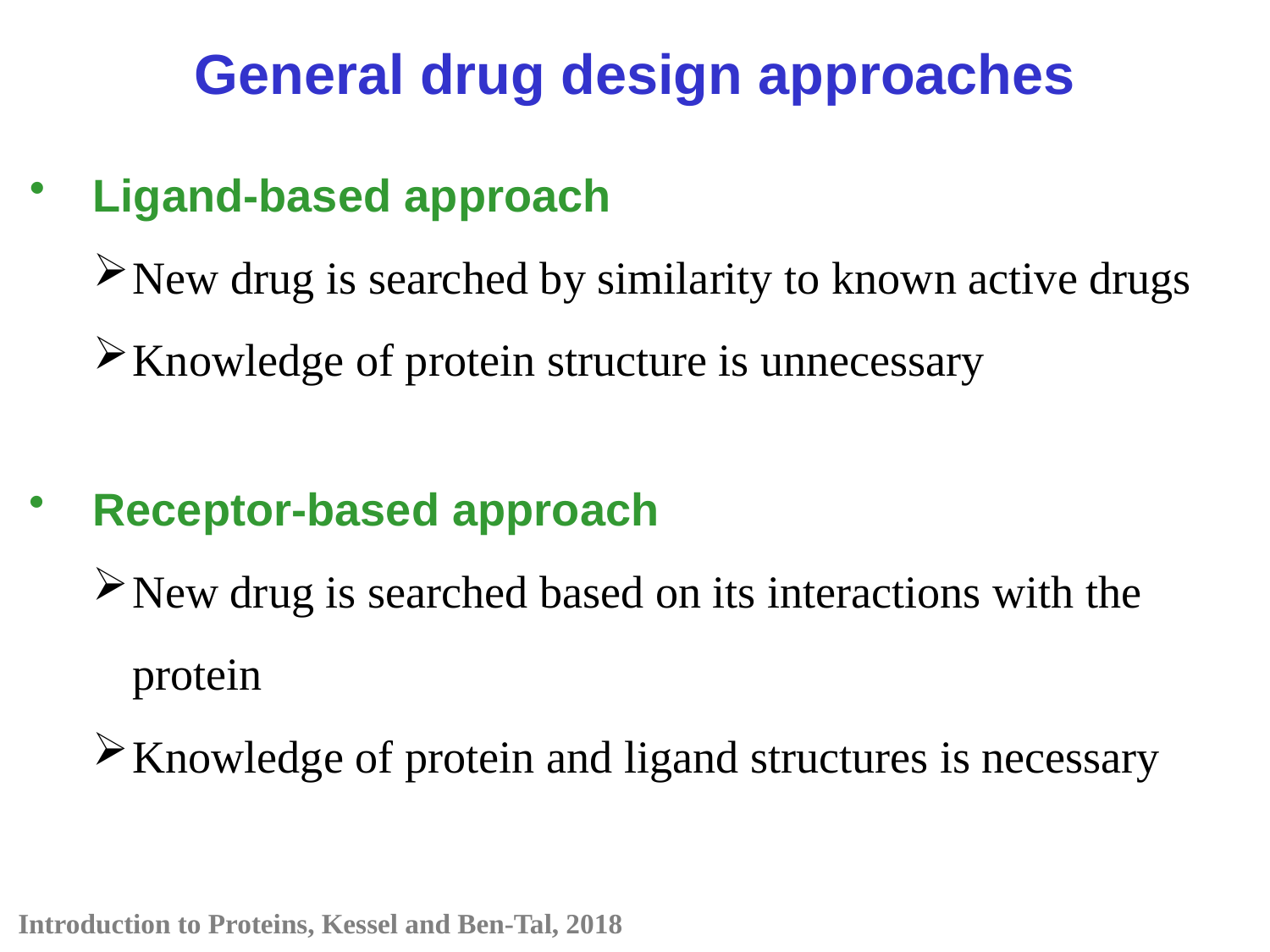

General drug design approaches
Ligand-based approach
New drug is searched by similarity to known active drugs
Knowledge of protein structure is unnecessary
Receptor-based approach
New drug is searched based on its interactions with the protein
Knowledge of protein and ligand structures is necessary